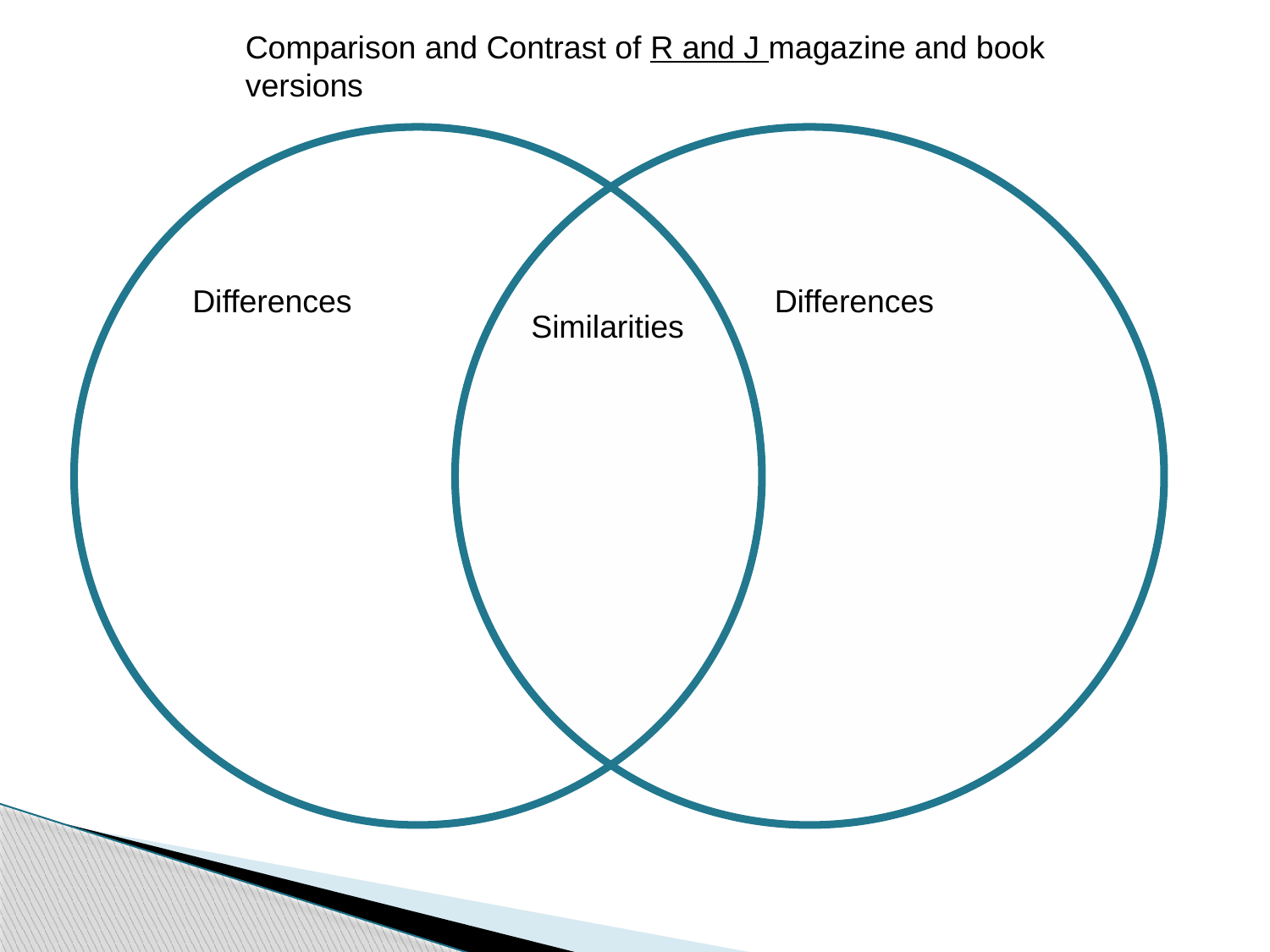

Comparison and Contrast of R and J magazine and book versions

Differences
Differences
Similarities